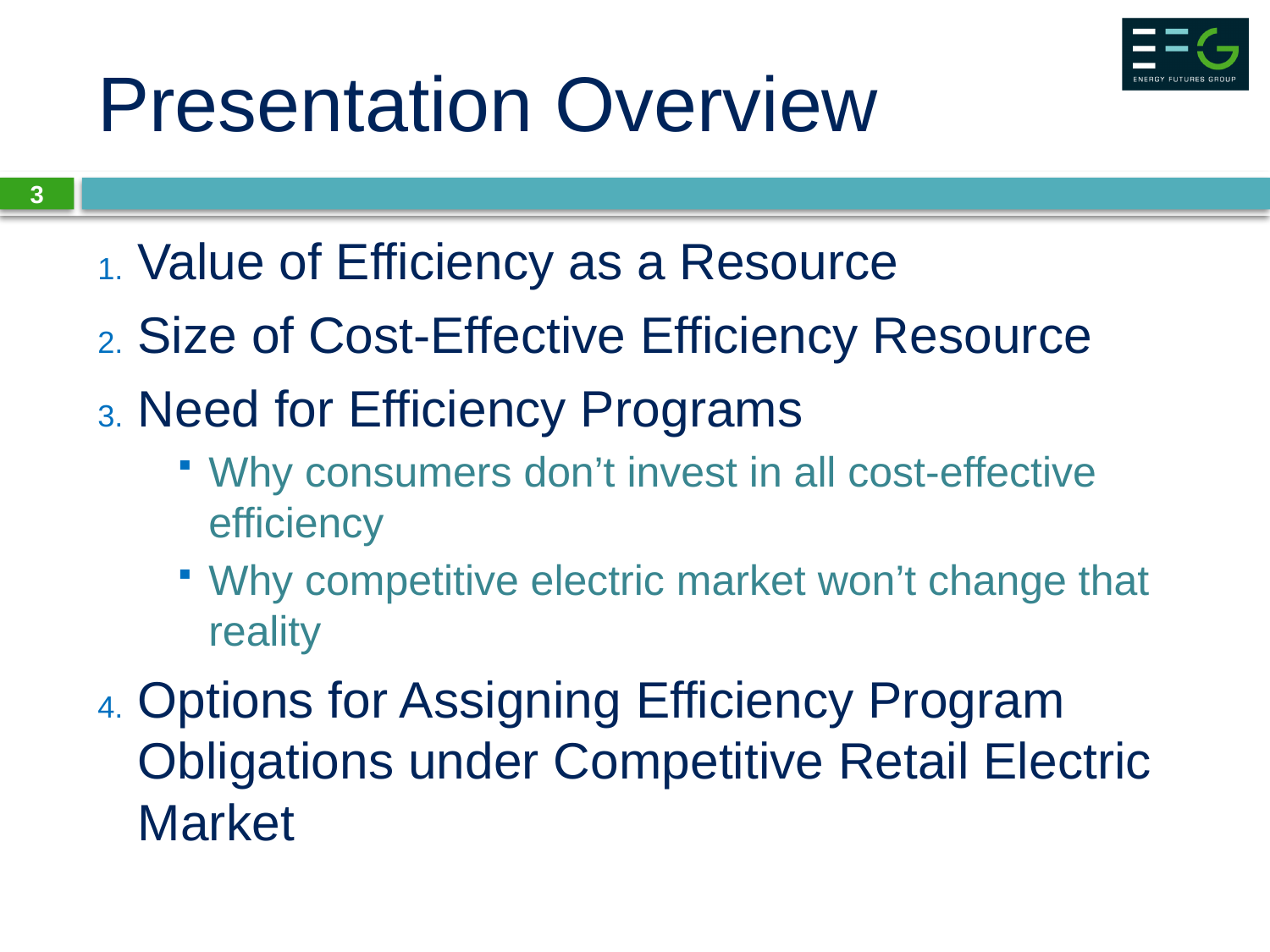

# Presentation Overview
3
Value of Efficiency as a Resource
Size of Cost-Effective Efficiency Resource
Need for Efficiency Programs
Why consumers don’t invest in all cost-effective efficiency
Why competitive electric market won’t change that reality
Options for Assigning Efficiency Program Obligations under Competitive Retail Electric Market